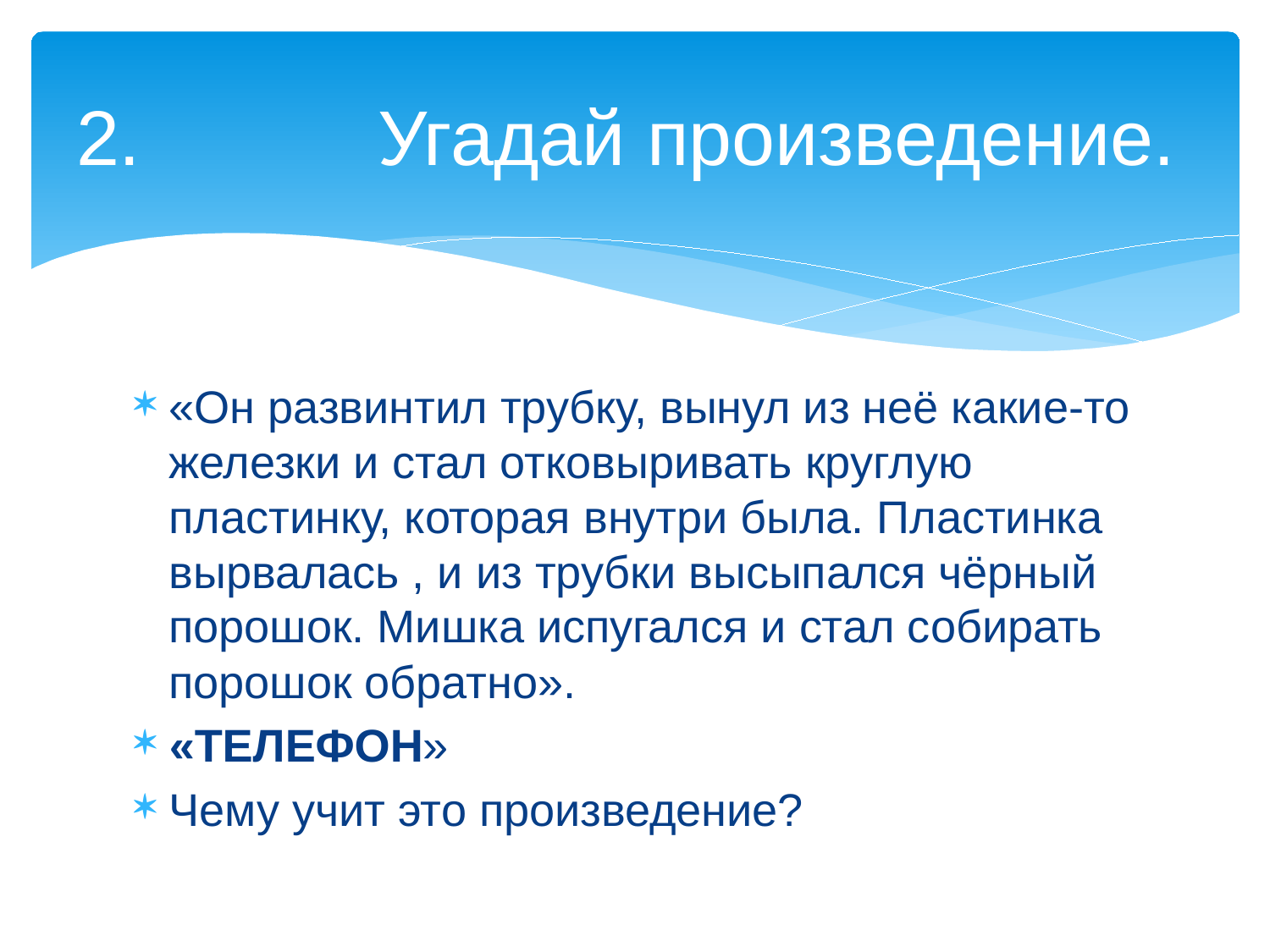

# 2.           Угадай произведение.
«Он развинтил трубку, вынул из неё какие-то железки и стал отковыривать круглую пластинку, которая внутри была. Пластинка вырвалась , и из трубки высыпался чёрный порошок. Мишка испугался и стал собирать порошок обратно».
«ТЕЛЕФОН»
Чему учит это произведение?